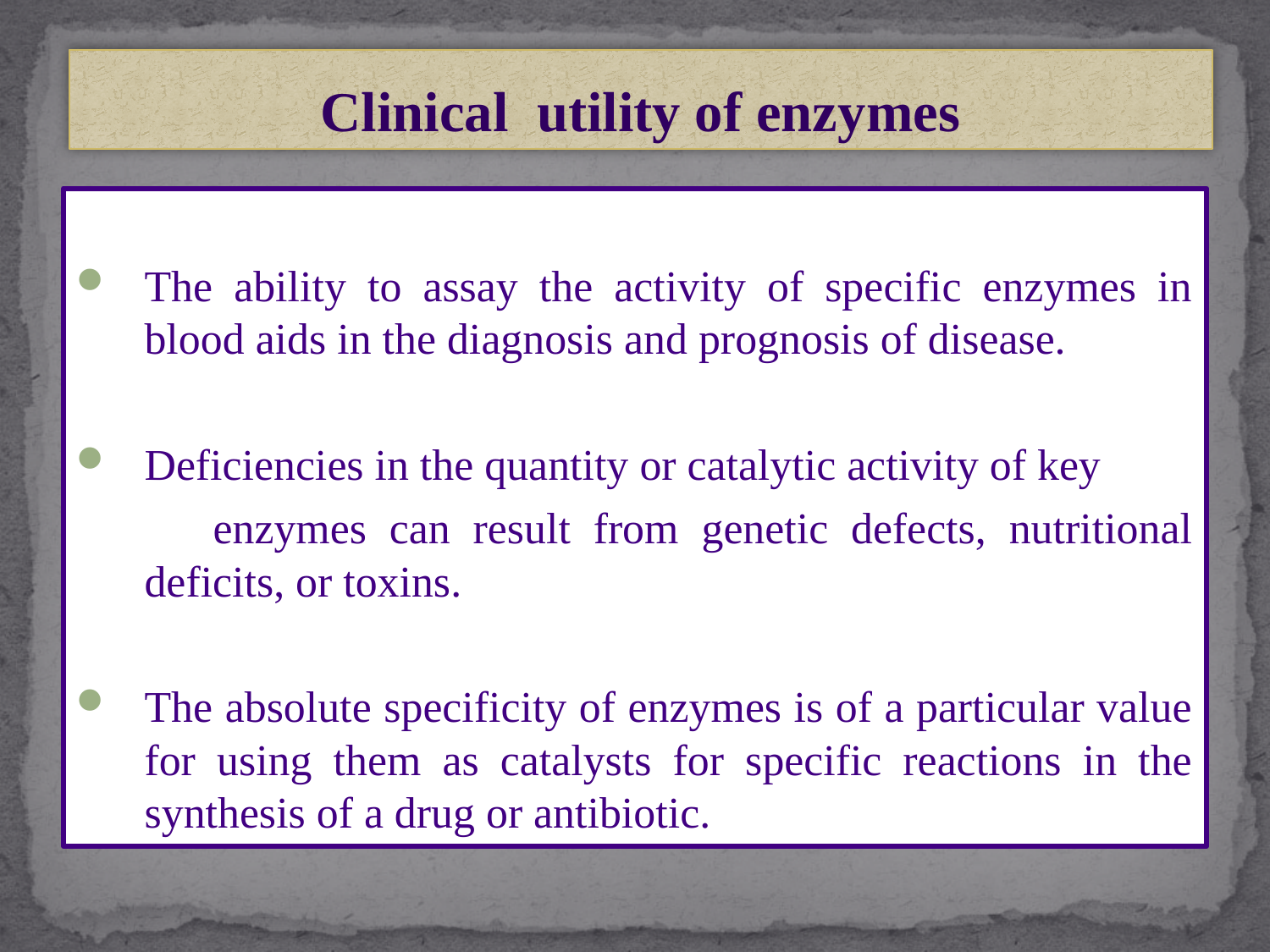

# Clinical  utility of enzymes

The ability to assay the activity of specific enzymes in blood aids in the diagnosis and prognosis of disease.

Deficiencies in the quantity or catalytic activity of key
      enzymes can result from genetic defects, nutritional deficits, or toxins.

The absolute specificity of enzymes is of a particular value for using them as catalysts for specific reactions in the synthesis of a drug or antibiotic.